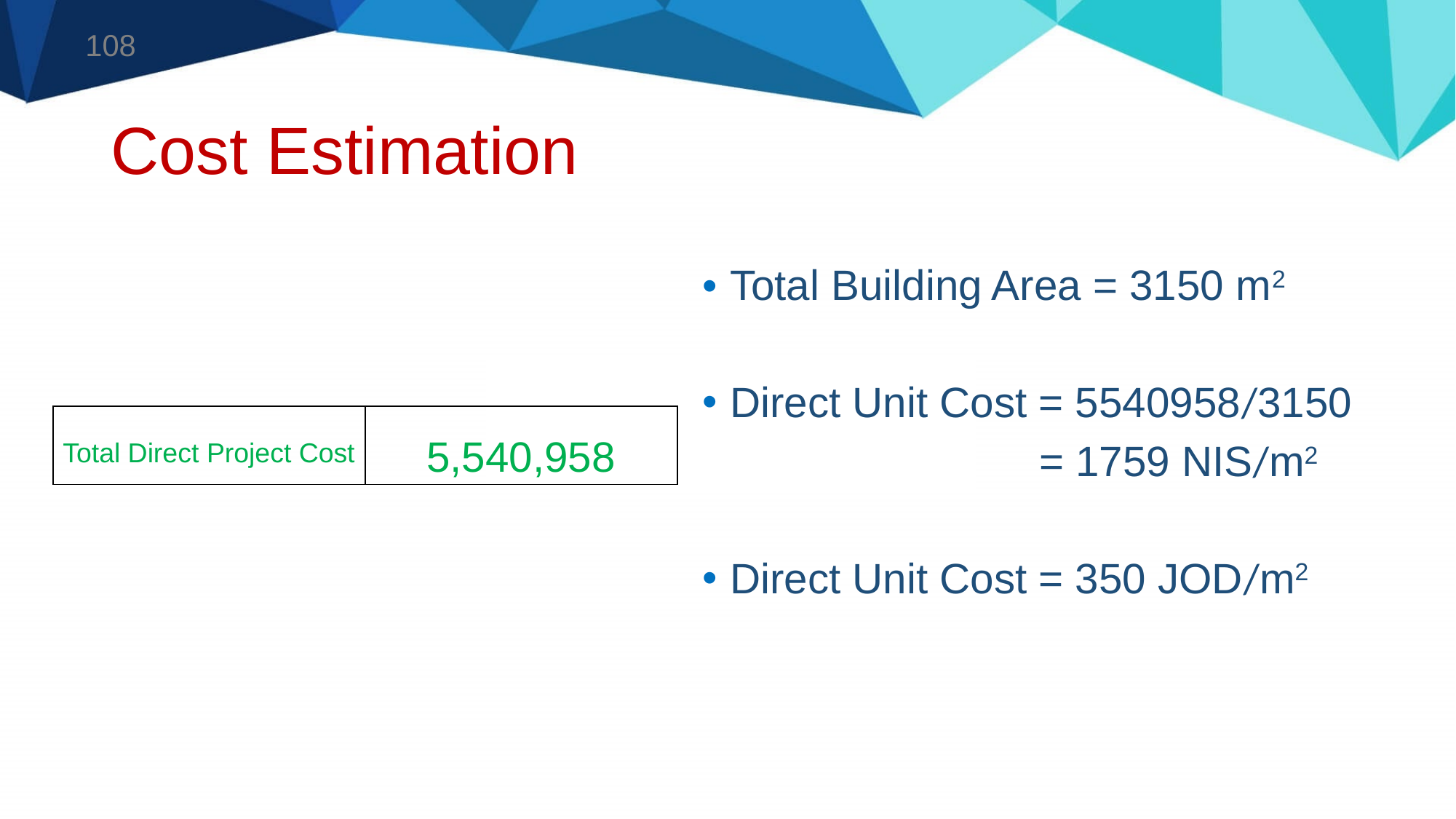

108
# Cost Estimation
Total Building Area = 3150 m2

Direct Unit Cost = 5540958/3150
		          = 1759 NIS/m2

Direct Unit Cost = 350 JOD/m2

| Total Direct Project Cost | 5,540,958 |
| --- | --- |